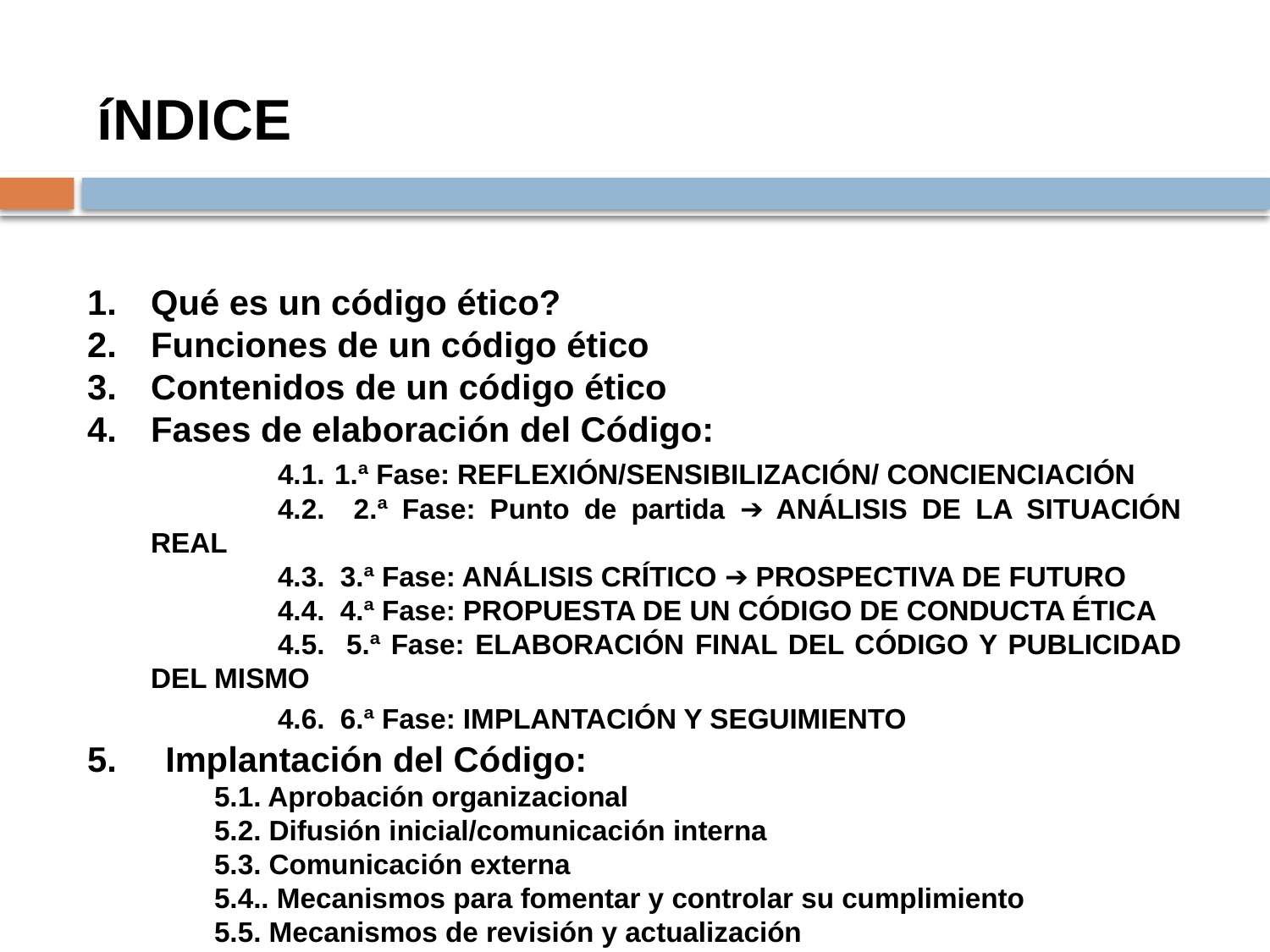

# íNDICE
Qué es un código ético?
Funciones de un código ético
Contenidos de un código ético
Fases de elaboración del Código:
		4.1. 1.ª Fase: REFLEXIÓN/SENSIBILIZACIÓN/ CONCIENCIACIÓN
		4.2.  2.ª Fase: Punto de partida ➔ ANÁLISIS DE LA SITUACIÓN REAL
		4.3.  3.ª Fase: ANÁLISIS CRÍTICO ➔ PROSPECTIVA DE FUTURO
		4.4.  4.ª Fase: PROPUESTA DE UN CÓDIGO DE CONDUCTA ÉTICA
		4.5.  5.ª Fase: ELABORACIÓN FINAL DEL CÓDIGO Y PUBLICIDAD DEL MISMO
		4.6.  6.ª Fase: IMPLANTACIÓN Y SEGUIMIENTO
5.     Implantación del Código:
5.1. Aprobación organizacional
5.2. Difusión inicial/comunicación interna
5.3. Comunicación externa
5.4.. Mecanismos para fomentar y controlar su cumplimiento
5.5. Mecanismos de revisión y actualización